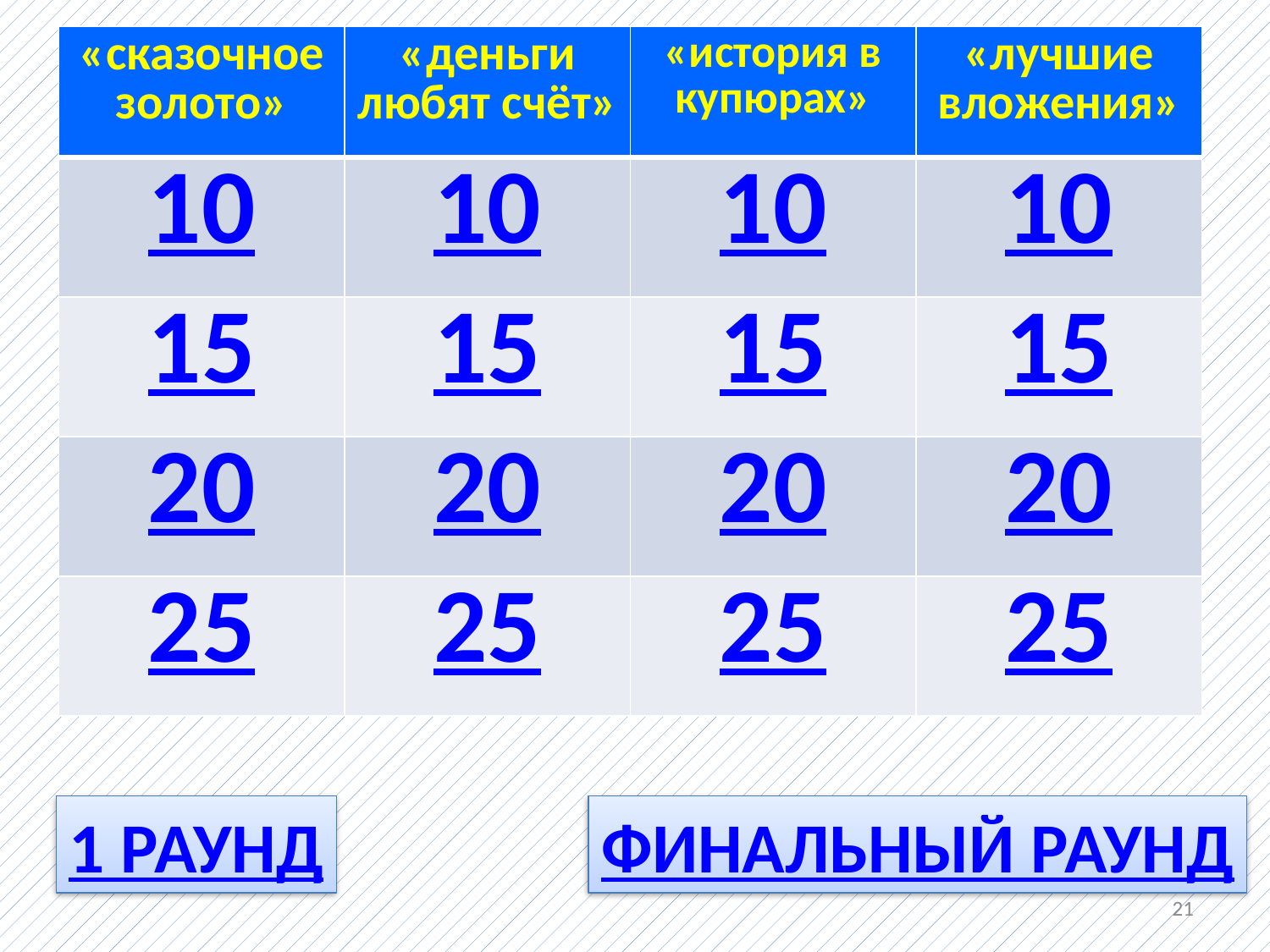

# .
| «сказочное золото» | «деньги любят счёт» | «история в купюрах» | «лучшие вложения» |
| --- | --- | --- | --- |
| 10 | 10 | 10 | 10 |
| 15 | 15 | 15 | 15 |
| 20 | 20 | 20 | 20 |
| 25 | 25 | 25 | 25 |
1 РАУНД
ФИНАЛЬНЫЙ РАУНД
21